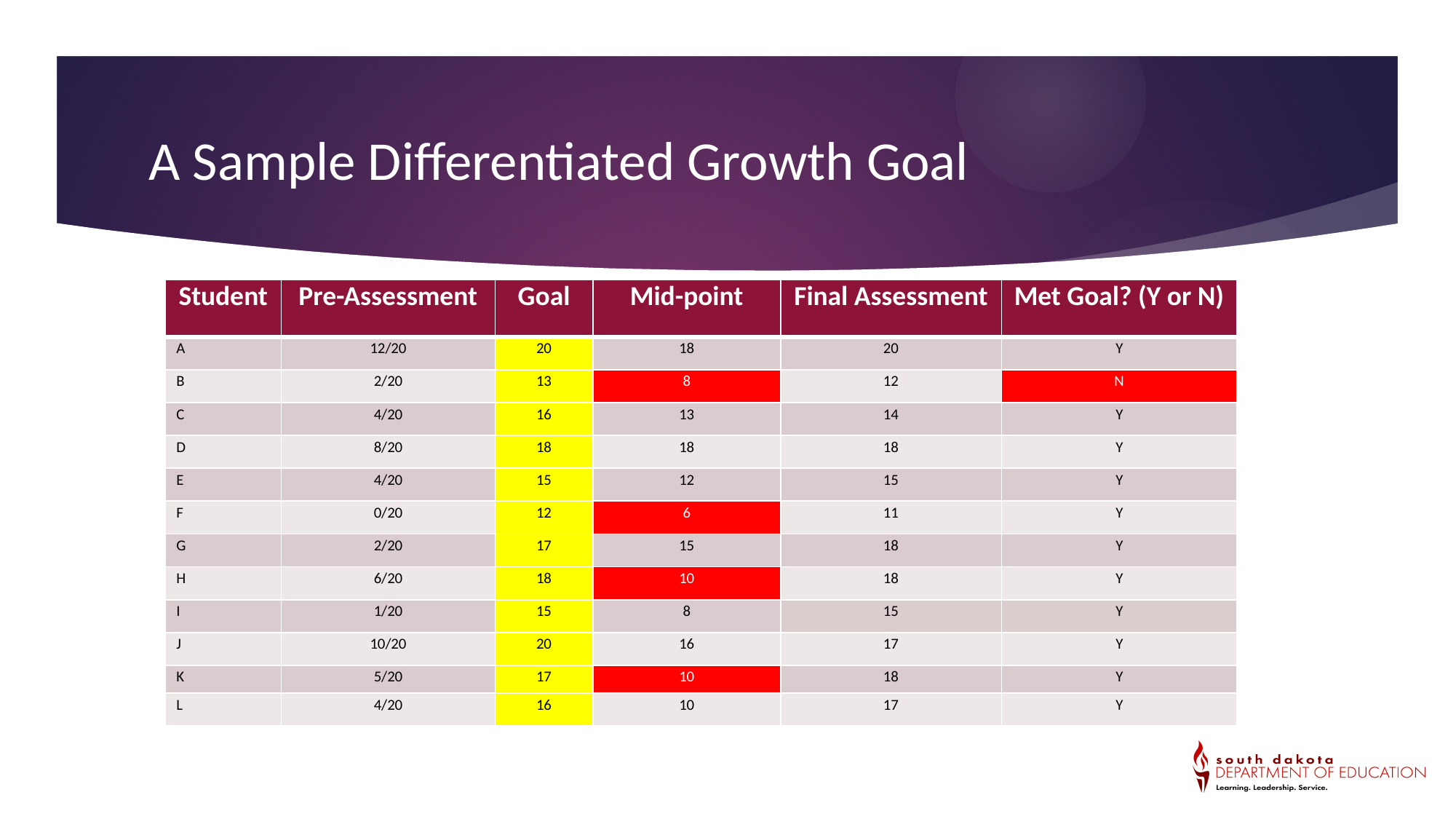

# A Sample Differentiated Growth Goal
| Student | Pre-Assessment | Goal | Mid-point | Final Assessment | Met Goal? (Y or N) |
| --- | --- | --- | --- | --- | --- |
| A | 12/20 | 20 | 18 | 20 | Y |
| B | 2/20 | 13 | 8 | 12 | N |
| C | 4/20 | 16 | 13 | 14 | Y |
| D | 8/20 | 18 | 18 | 18 | Y |
| E | 4/20 | 15 | 12 | 15 | Y |
| F | 0/20 | 12 | 6 | 11 | Y |
| G | 2/20 | 17 | 15 | 18 | Y |
| H | 6/20 | 18 | 10 | 18 | Y |
| I | 1/20 | 15 | 8 | 15 | Y |
| J | 10/20 | 20 | 16 | 17 | Y |
| K | 5/20 | 17 | 10 | 18 | Y |
| L | 4/20 | 16 | 10 | 17 | Y |